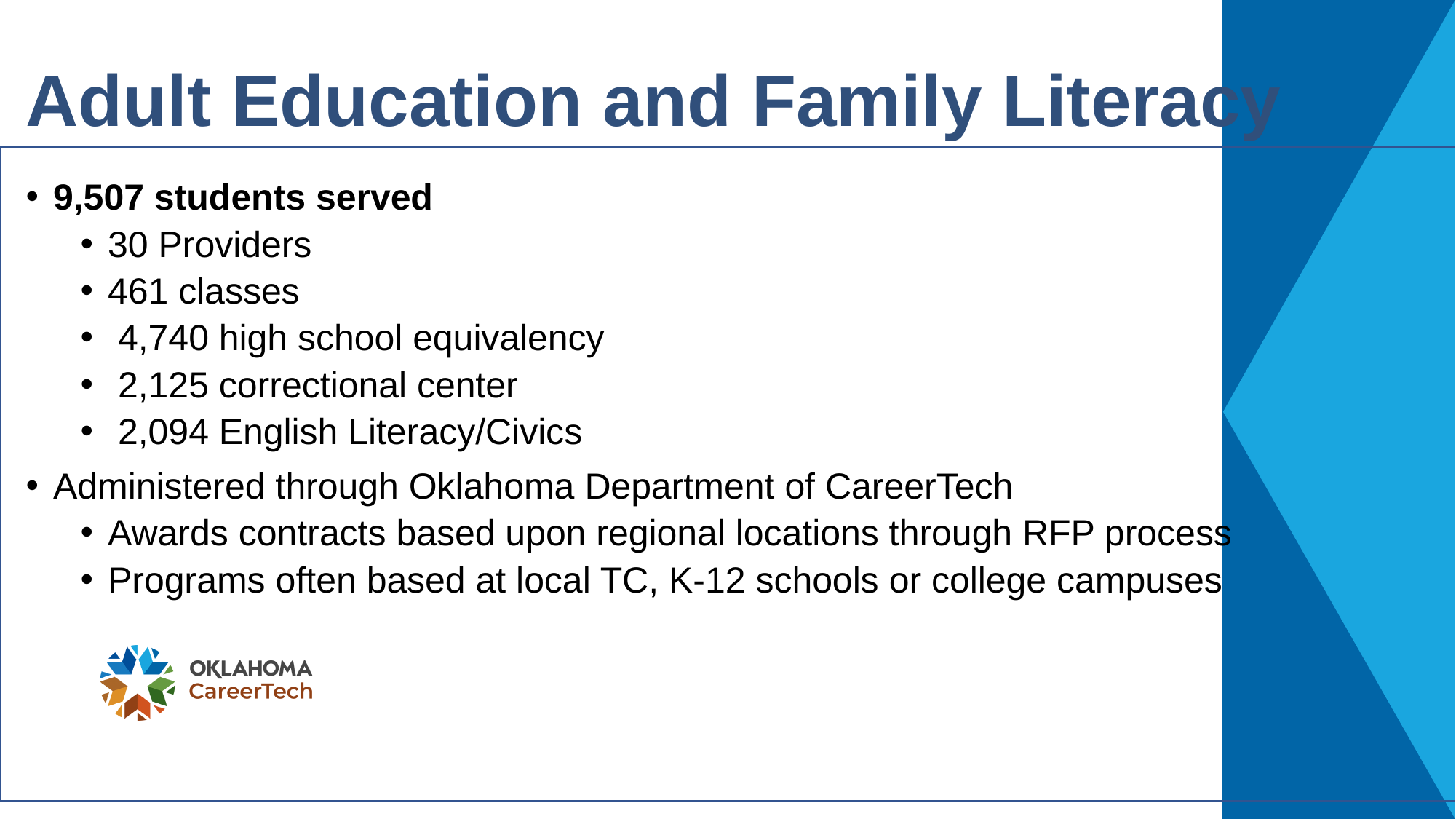

Adult Education and Family Literacy

9,507 students served
30 Providers
461 classes
 4,740 high school equivalency
 2,125 correctional center
 2,094 English Literacy/Civics
Administered through Oklahoma Department of CareerTech
Awards contracts based upon regional locations through RFP process
Programs often based at local TC, K-12 schools or college campuses